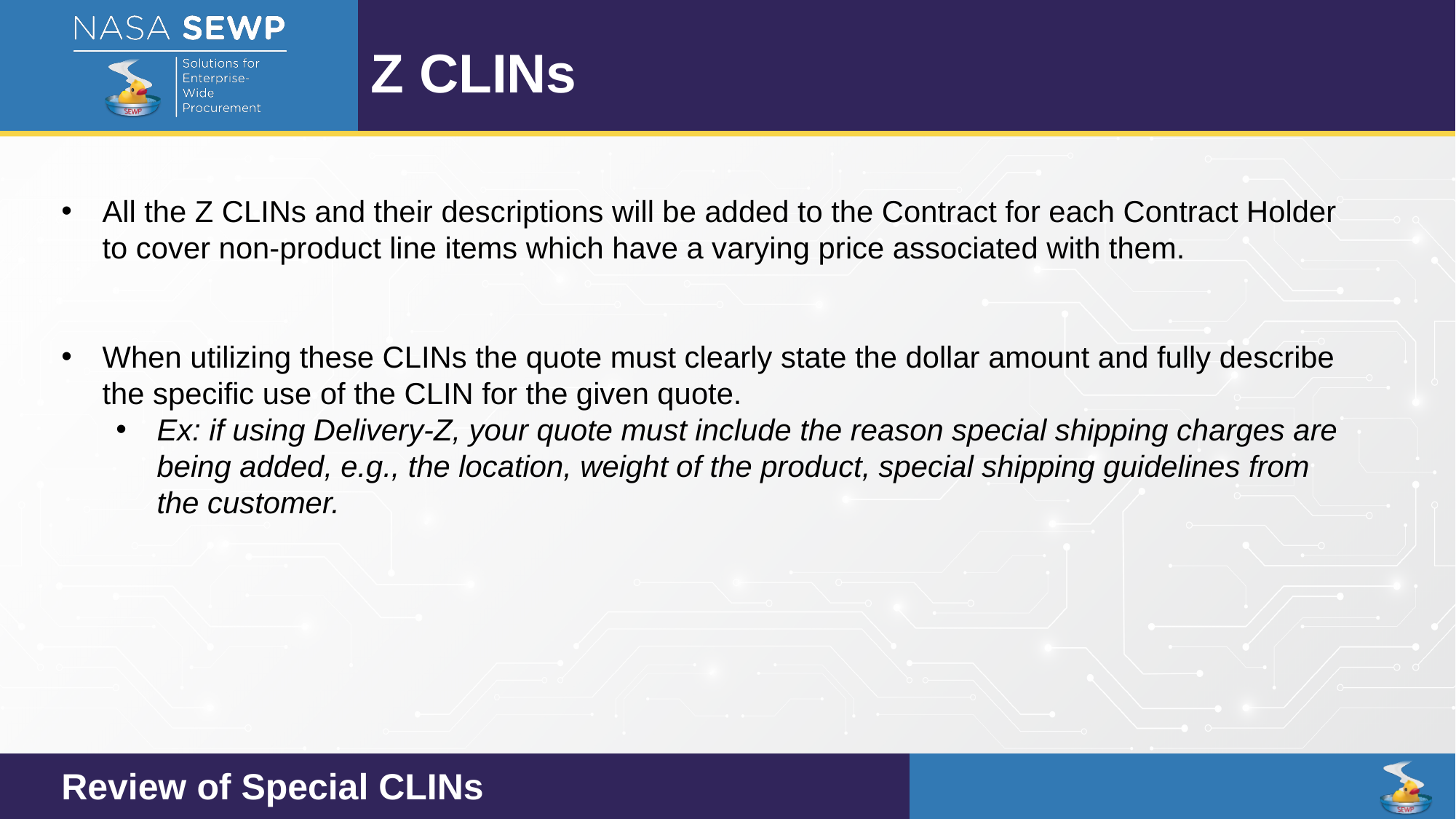

Z CLINs

All the Z CLINs and their descriptions will be added to the Contract for each Contract Holder to cover non-product line items which have a varying price associated with them.

When utilizing these CLINs the quote must clearly state the dollar amount and fully describe the specific use of the CLIN for the given quote.
Ex: if using Delivery-Z, your quote must include the reason special shipping charges are being added, e.g., the location, weight of the product, special shipping guidelines from the customer.

Review of Special CLINs